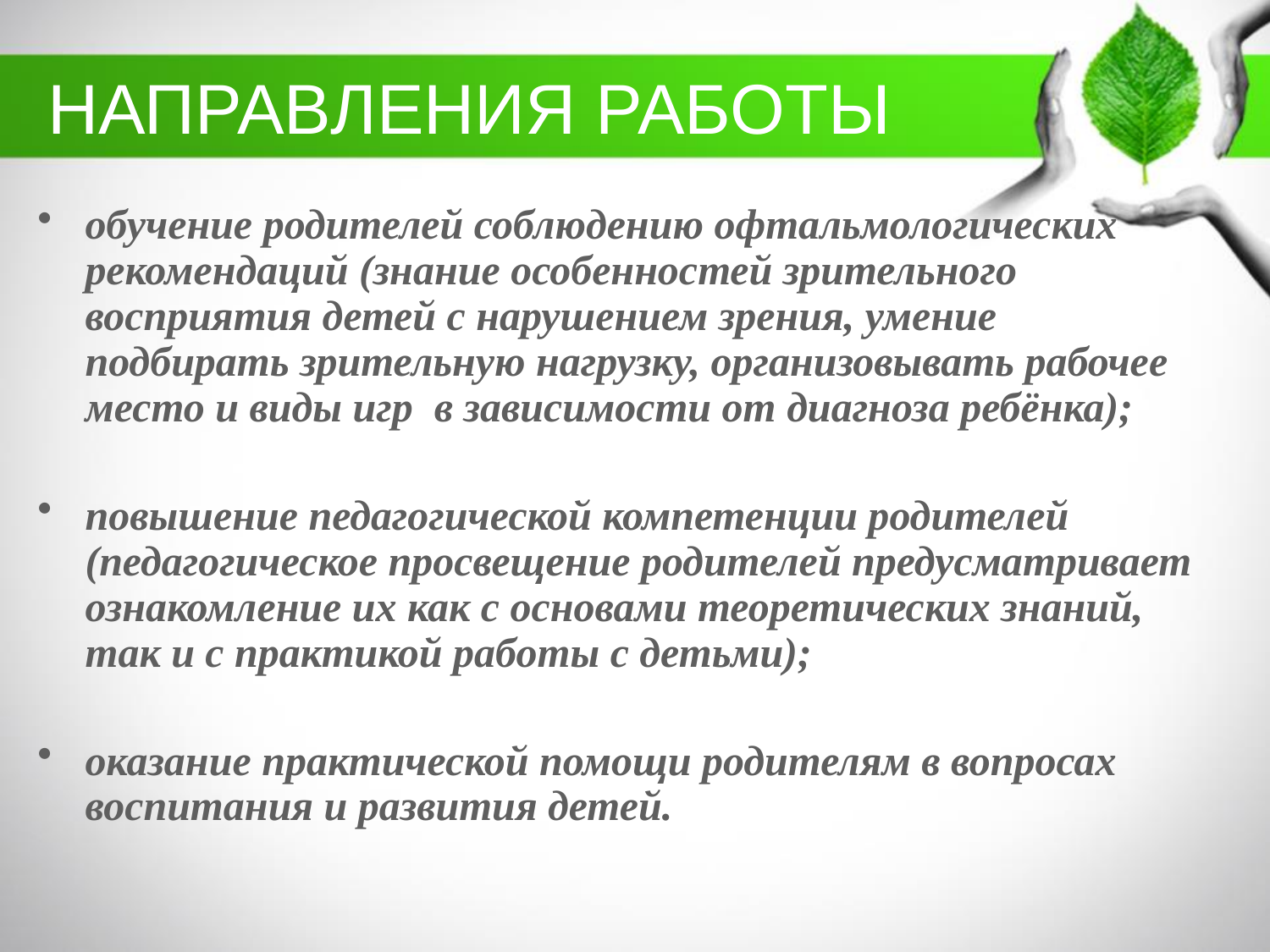

# НАПРАВЛЕНИЯ РАБОТЫ
обучение родителей соблюдению офтальмологических рекомендаций (знание особенностей зрительного восприятия детей с нарушением зрения, умение подбирать зрительную нагрузку, организовывать рабочее место и виды игр  в зависимости от диагноза ребёнка);

повышение педагогической компетенции родителей (педагогическое просвещение родителей предусматривает ознакомление их как с основами теоретических знаний, так и с практикой работы с детьми);

оказание практической помощи родителям в вопросах воспитания и развития детей.